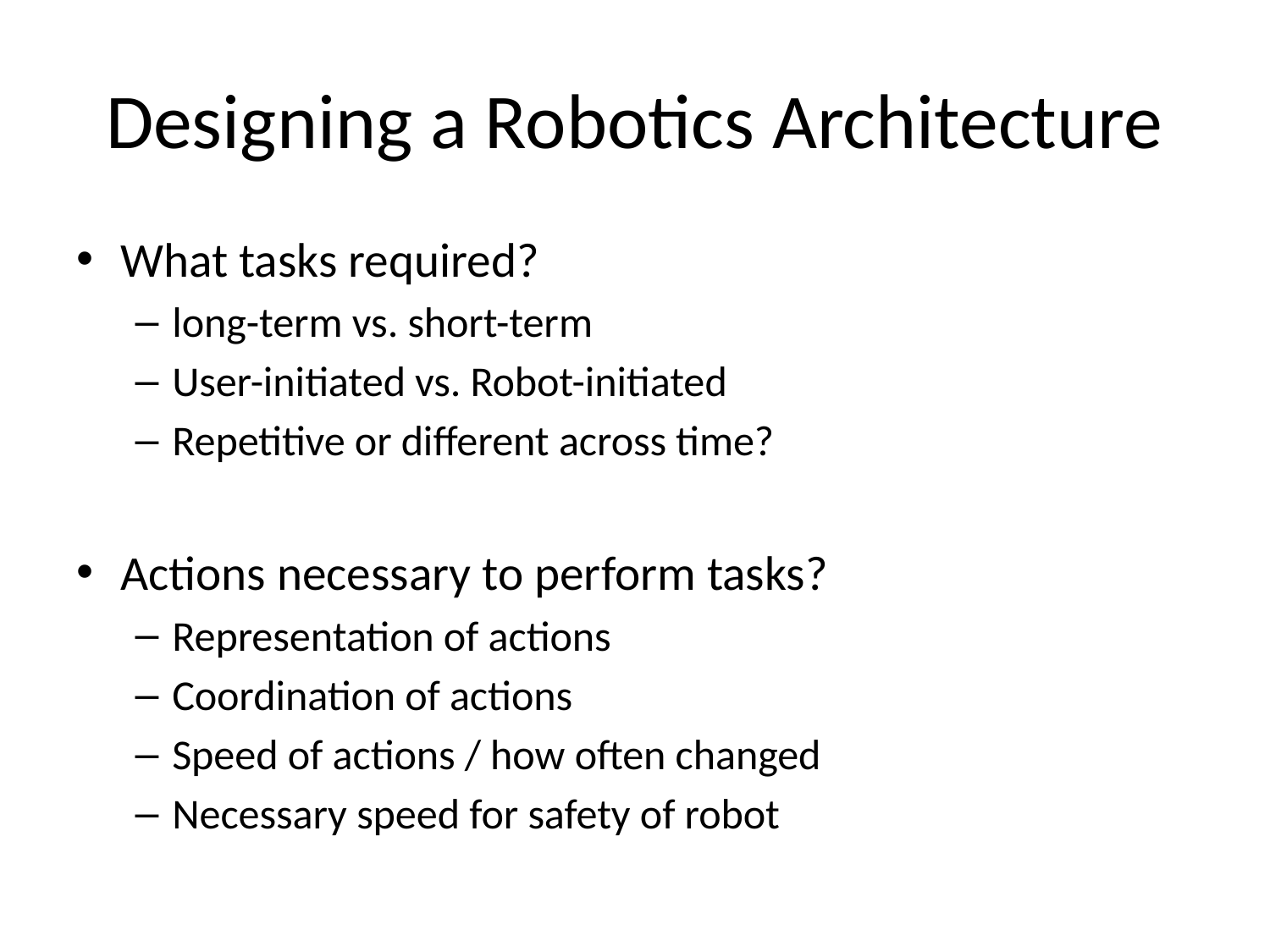

# Designing a Robotics Architecture
What tasks required?
long-term vs. short-term
User-initiated vs. Robot-initiated
Repetitive or different across time?

Actions necessary to perform tasks?
Representation of actions
Coordination of actions
Speed of actions / how often changed
Necessary speed for safety of robot